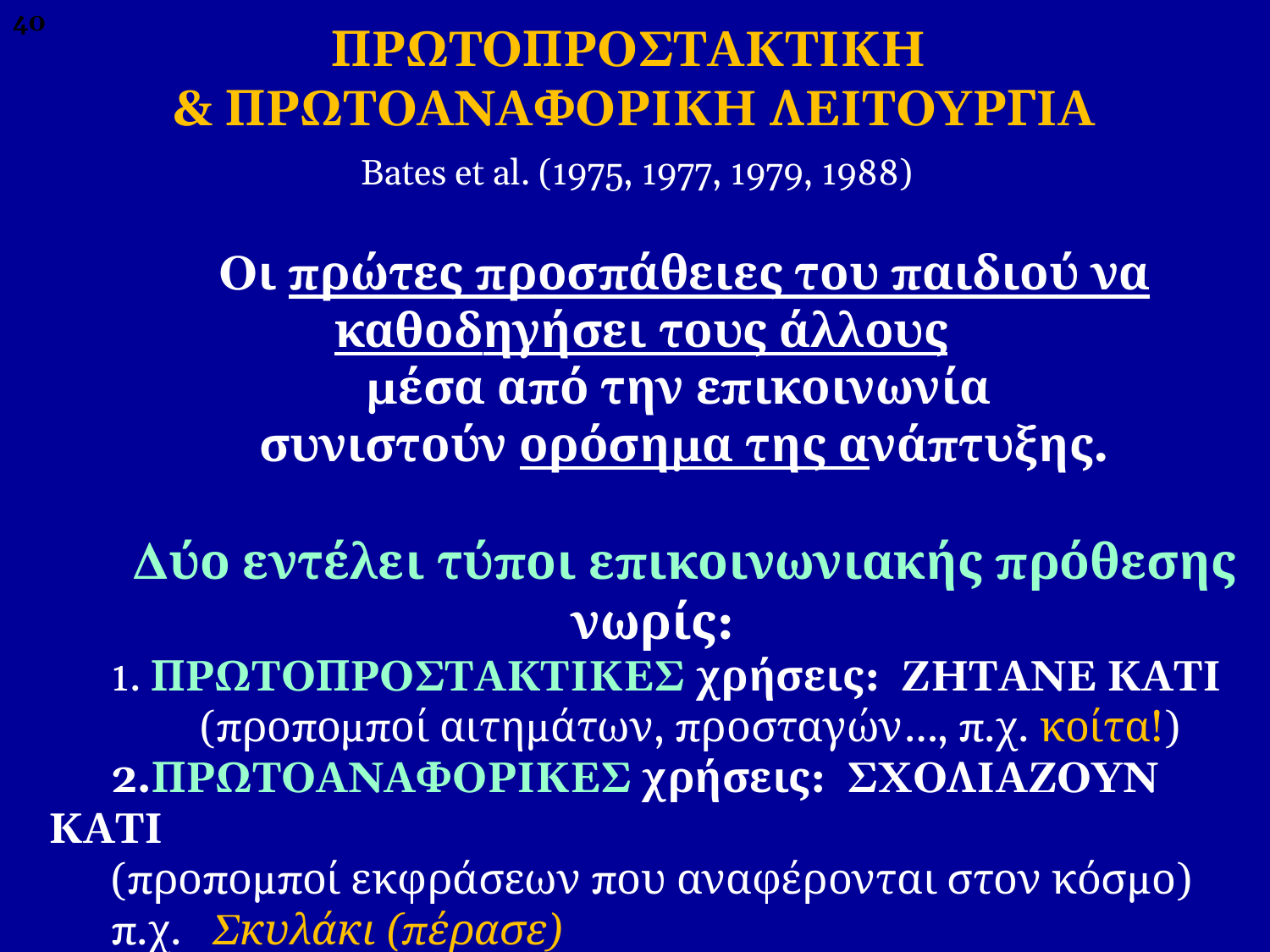

40
# ΠΡΩΤΟΠΡΟΣΤΑΚΤΙΚΗ & ΠΡΩΤΟΑΝΑΦΟΡΙΚΗ ΛΕΙΤΟΥΡΓΙΑ Bates et al. (1975, 1977, 1979, 1988)
Οι πρώτες προσπάθειες του παιδιού να καθοδηγήσει τους άλλους
μέσα από την επικοινωνία
συνιστούν ορόσημα της ανάπτυξης.

Δύο εντέλει τύποι επικοινωνιακής πρόθεσης νωρίς:
 ΠΡΩΤΟΠΡΟΣΤΑΚΤΙΚΕΣ χρήσεις:  ΖΗΤΑΝΕ ΚΑΤΙ
	(προπομποί αιτημάτων, προσταγών…, π.χ. κοίτα!)
ΠΡΩΤΟΑΝΑΦΟΡΙΚΕΣ χρήσεις:  ΣΧΟΛΙΑΖΟΥΝ ΚΑΤΙ
(προπομποί εκφράσεων που αναφέρονται στον κόσμο)
π.χ.   Σκυλάκι (πέρασε)